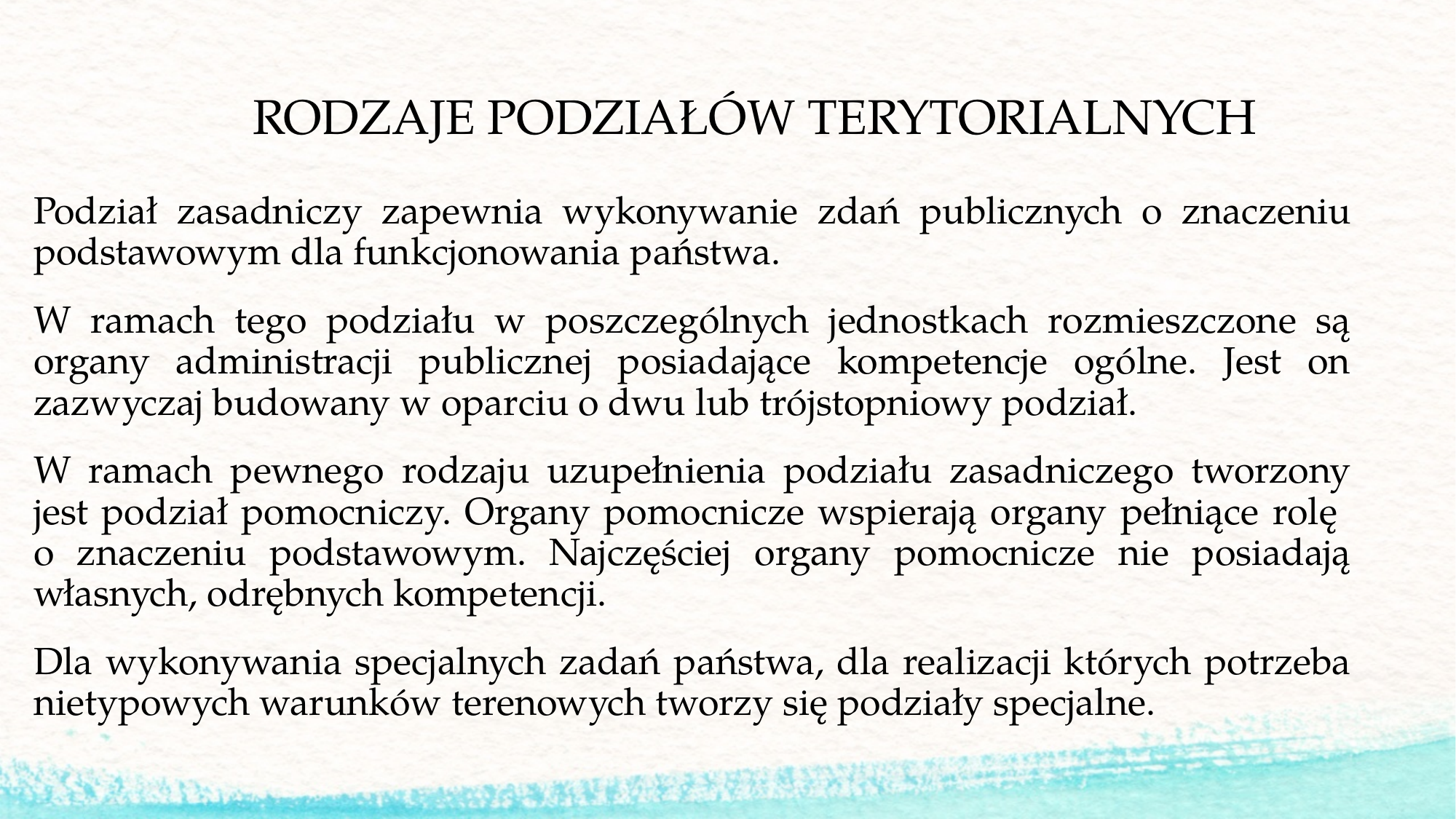

# RODZAJE PODZIAŁÓW TERYTORIALNYCH
Podział zasadniczy zapewnia wykonywanie zdań publicznych o znaczeniu podstawowym dla funkcjonowania państwa.
W ramach tego podziału w poszczególnych jednostkach rozmieszczone są organy administracji publicznej posiadające kompetencje ogólne. Jest on zazwyczaj budowany w oparciu o dwu lub trójstopniowy podział.
W ramach pewnego rodzaju uzupełnienia podziału zasadniczego tworzony jest podział pomocniczy. Organy pomocnicze wspierają organy pełniące rolę
o znaczeniu podstawowym. Najczęściej organy pomocnicze nie posiadają własnych, odrębnych kompetencji.
Dla wykonywania specjalnych zadań państwa, dla realizacji których potrzeba nietypowych warunków terenowych tworzy się podziały specjalne.